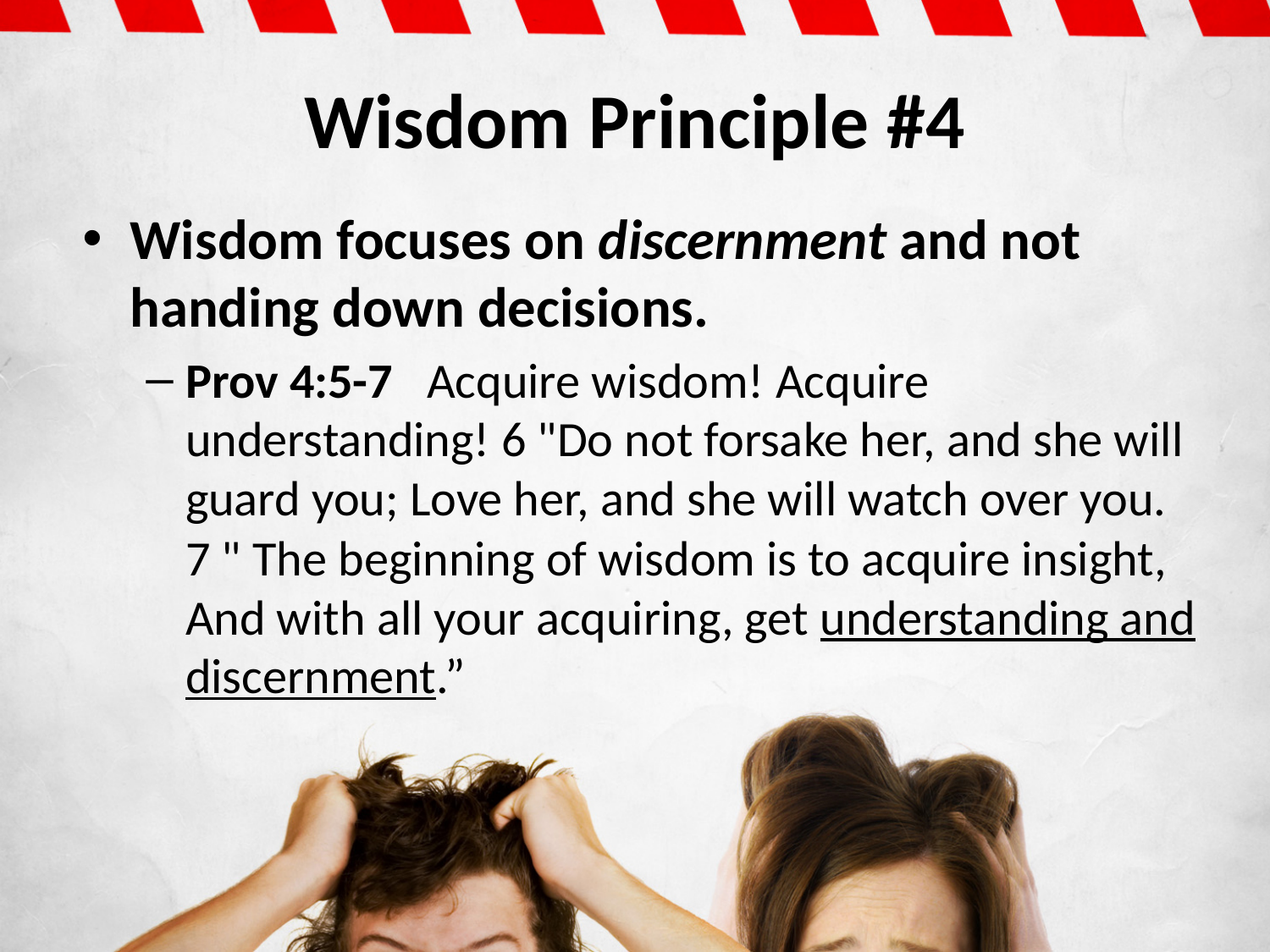

# Wisdom Principle #4
Wisdom focuses on discernment and not handing down decisions.
Prov 4:5-7   Acquire wisdom! Acquire understanding! 6 "Do not forsake her, and she will guard you; Love her, and she will watch over you.  7 " The beginning of wisdom is to acquire insight, And with all your acquiring, get understanding and discernment.”